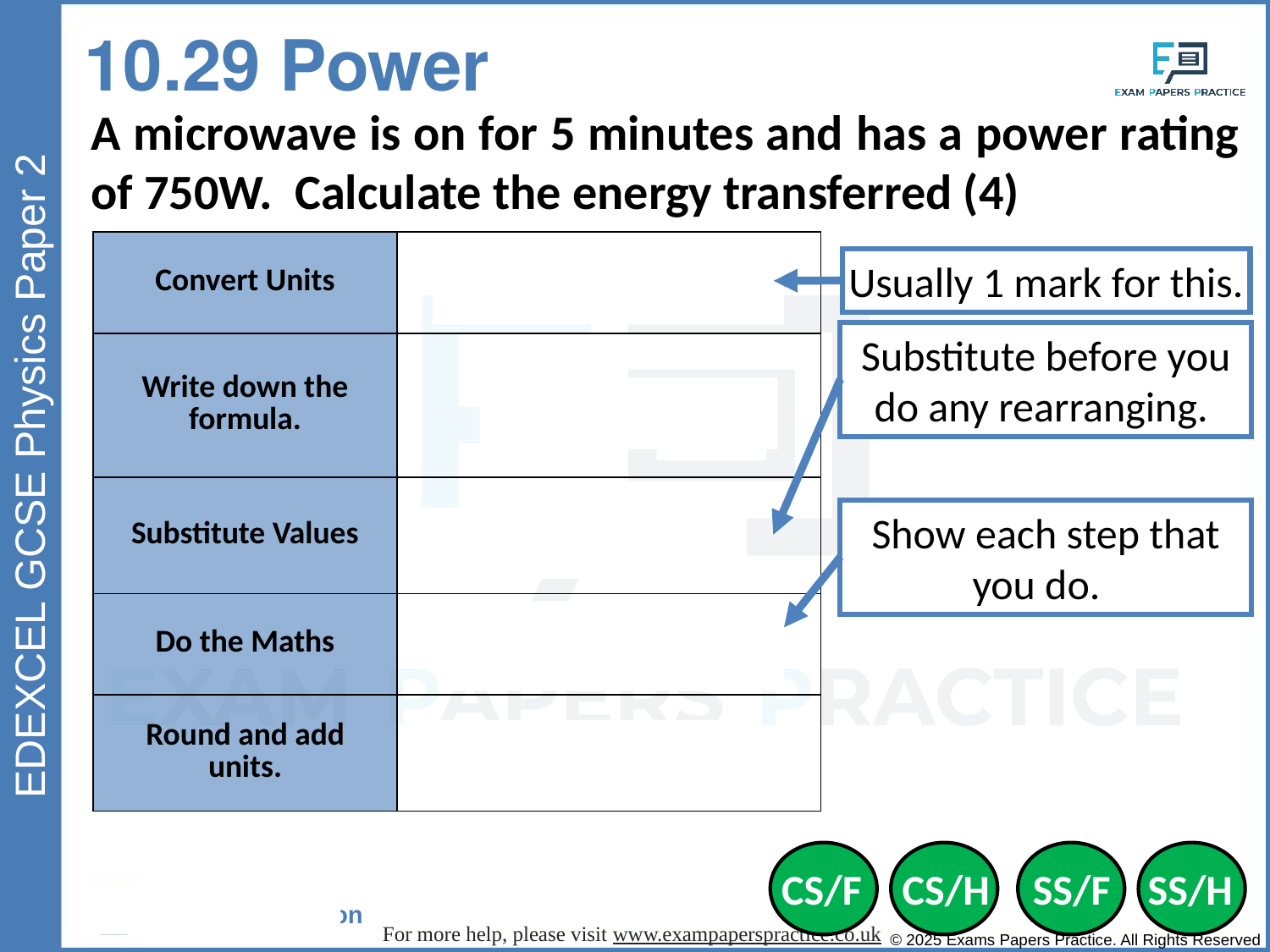

10.29 Power
A microwave is on for 5 minutes and has a power rating of 750W.  Calculate the energy transferred (4)
| Convert Units | 5 minutes = 300 seconds |
| --- | --- |
| Write down the formula. | P = E / t |
| Substitute Values | 750 = E / 300 |
| Do the Maths | E = 750 x 300 = 225,000 |
| Round and add units. | 225,000J |
Usually 1 mark for this.

Substitute before you do any rearranging.

Show each step that you do.